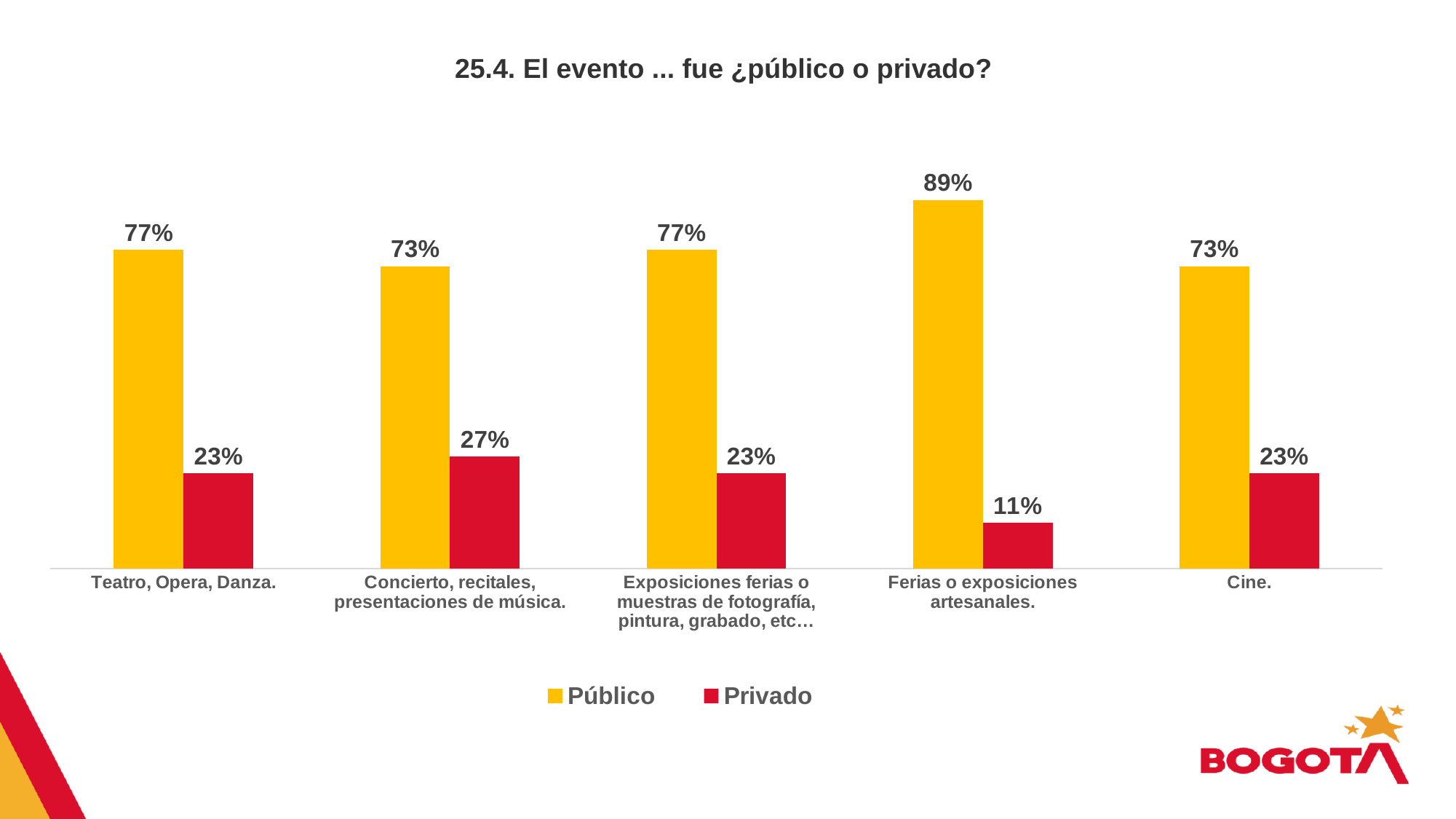

# 25.4. El evento ... fue ¿público o privado?

### Chart

| Category | Público | Privado |
|---|---|---|
| Teatro, Opera, Danza. | 0.77 | 0.23 |
| Concierto, recitales, presentaciones de música. | 0.73 | 0.27 |
| Exposiciones ferias o muestras de fotografía, pintura, grabado, etc… | 0.77 | 0.23 |
| Ferias o exposiciones artesanales. | 0.89 | 0.11 |
| Cine. | 0.73 | 0.23 |